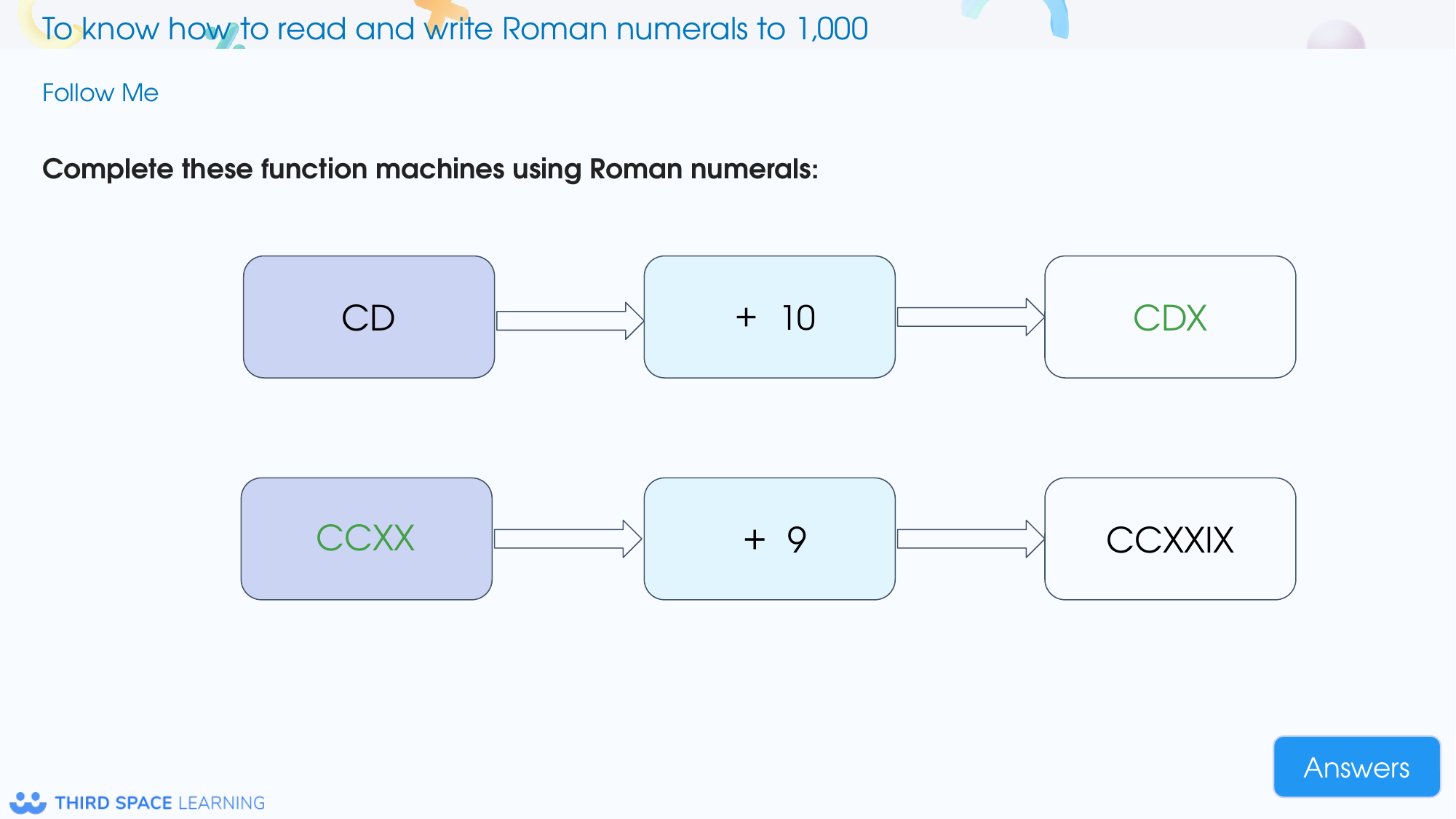

Follow Me
Complete these function machines using Roman numerals:
CD
10

CDX
CCXX

9
CCXXIX

Answers